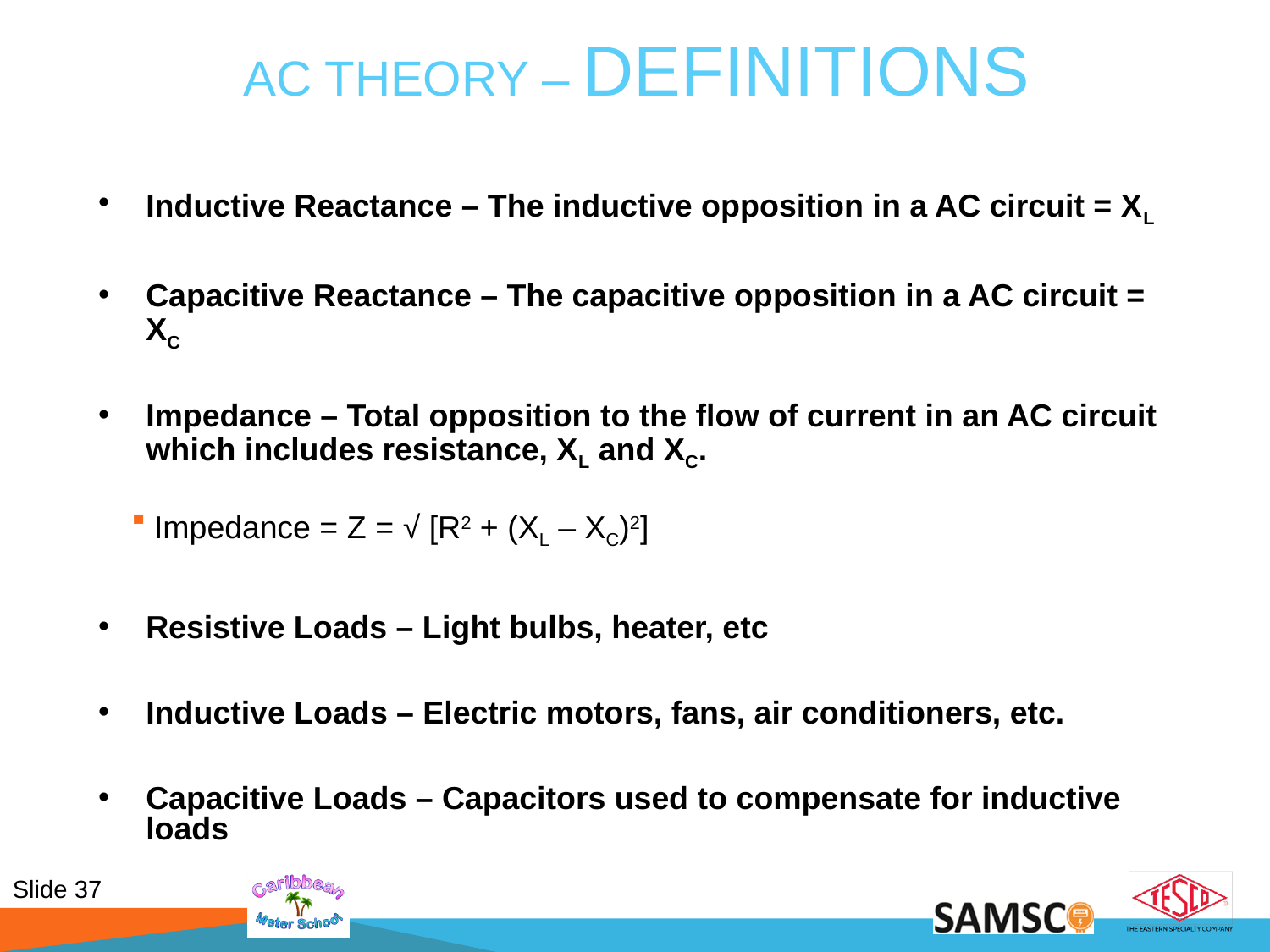

# AC Theory – Definitions
Inductive Reactance – The inductive opposition in a AC circuit = XL

Capacitive Reactance – The capacitive opposition in a AC circuit = XC

Impedance – Total opposition to the flow of current in an AC circuit which includes resistance, XL and XC.

Impedance = Z = √ [R2 + (XL – XC)2]

Resistive Loads – Light bulbs, heater, etc

Inductive Loads – Electric motors, fans, air conditioners, etc.

Capacitive Loads – Capacitors used to compensate for inductive loads